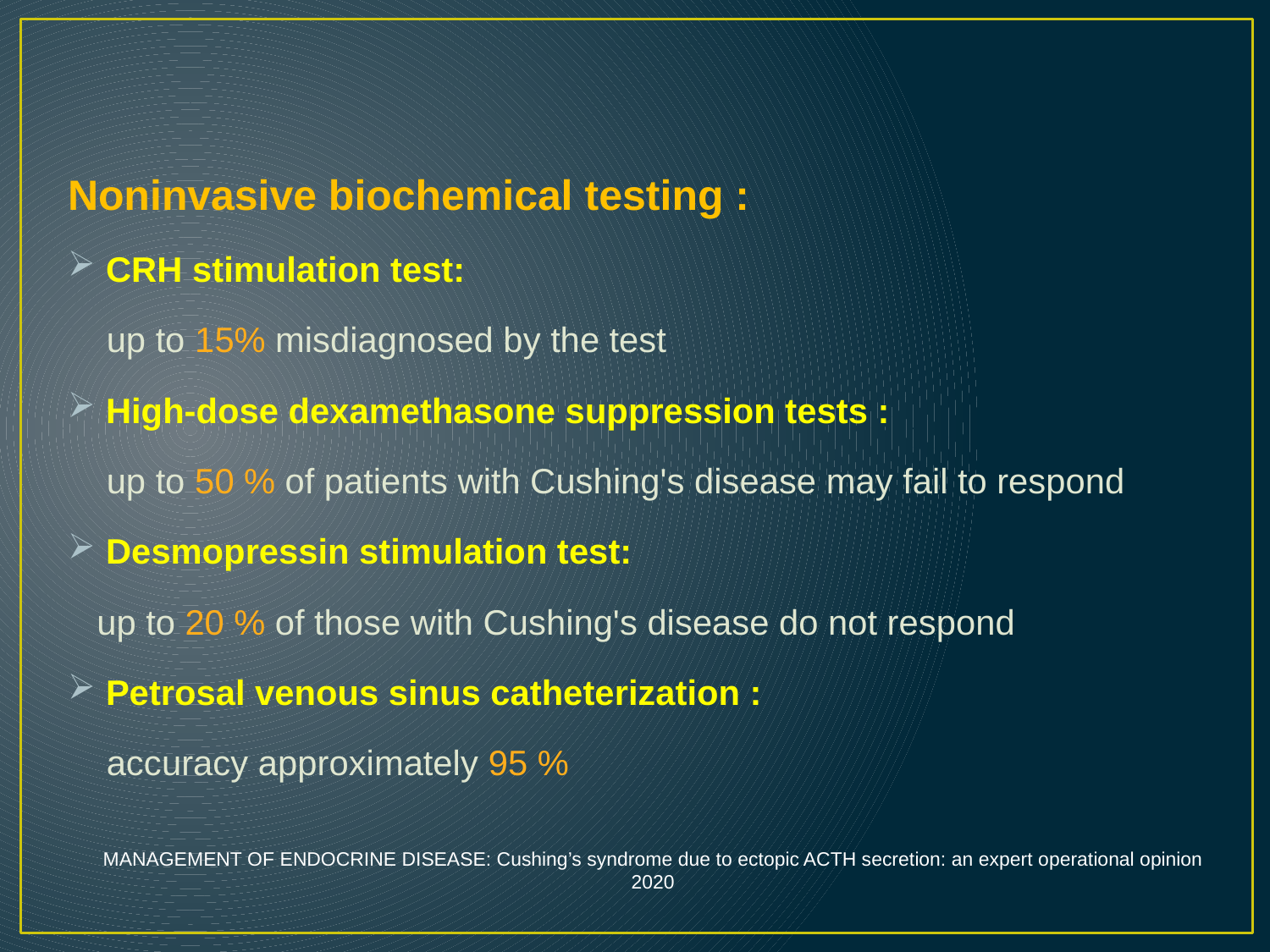

Noninvasive biochemical testing :
CRH stimulation test:
    up to 15% misdiagnosed by the test
High-dose dexamethasone suppression tests :
    up to 50 % of patients with Cushing's disease may fail to respond
Desmopressin stimulation test:
   up to 20 % of those with Cushing's disease do not respond
Petrosal venous sinus catheterization :
    accuracy approximately 95 %
MANAGEMENT OF ENDOCRINE DISEASE: Cushing’s syndrome due to ectopic ACTH secretion: an expert operational opinion 2020